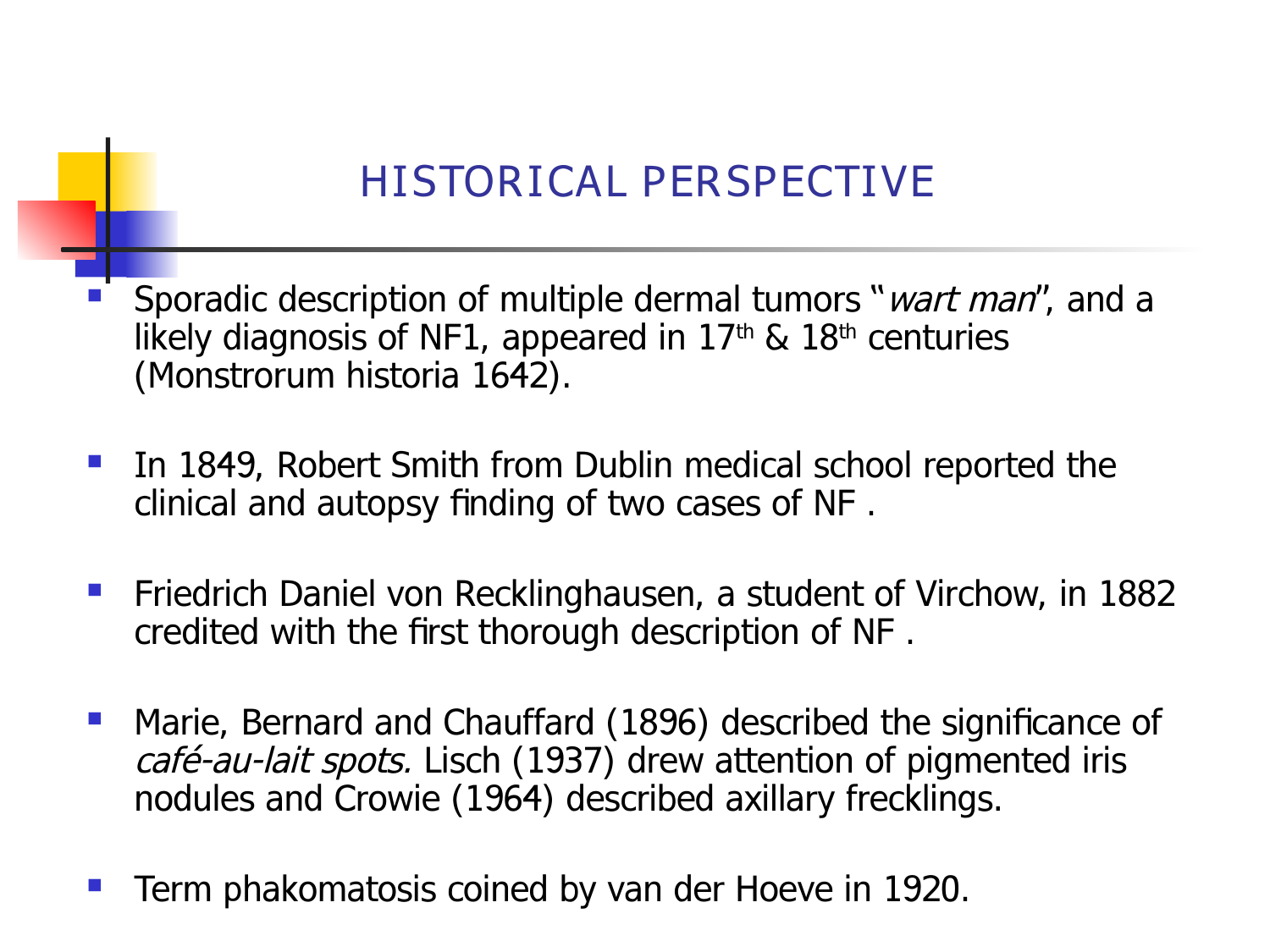

# HISTORICAL PERSPECTIVE
Sporadic description of multiple dermal tumors “wart man”, and a likely diagnosis of NF1, appeared in 17th & 18th centuries (Monstrorum historia 1642).

In 1849, Robert Smith from Dublin medical school reported the clinical and autopsy finding of two cases of NF .

Friedrich Daniel von Recklinghausen, a student of Virchow, in 1882 credited with the first thorough description of NF .

Marie, Bernard and Chauffard (1896) described the significance of café-au-lait spots. Lisch (1937) drew attention of pigmented iris nodules and Crowie (1964) described axillary frecklings.

Term phakomatosis coined by van der Hoeve in 1920.